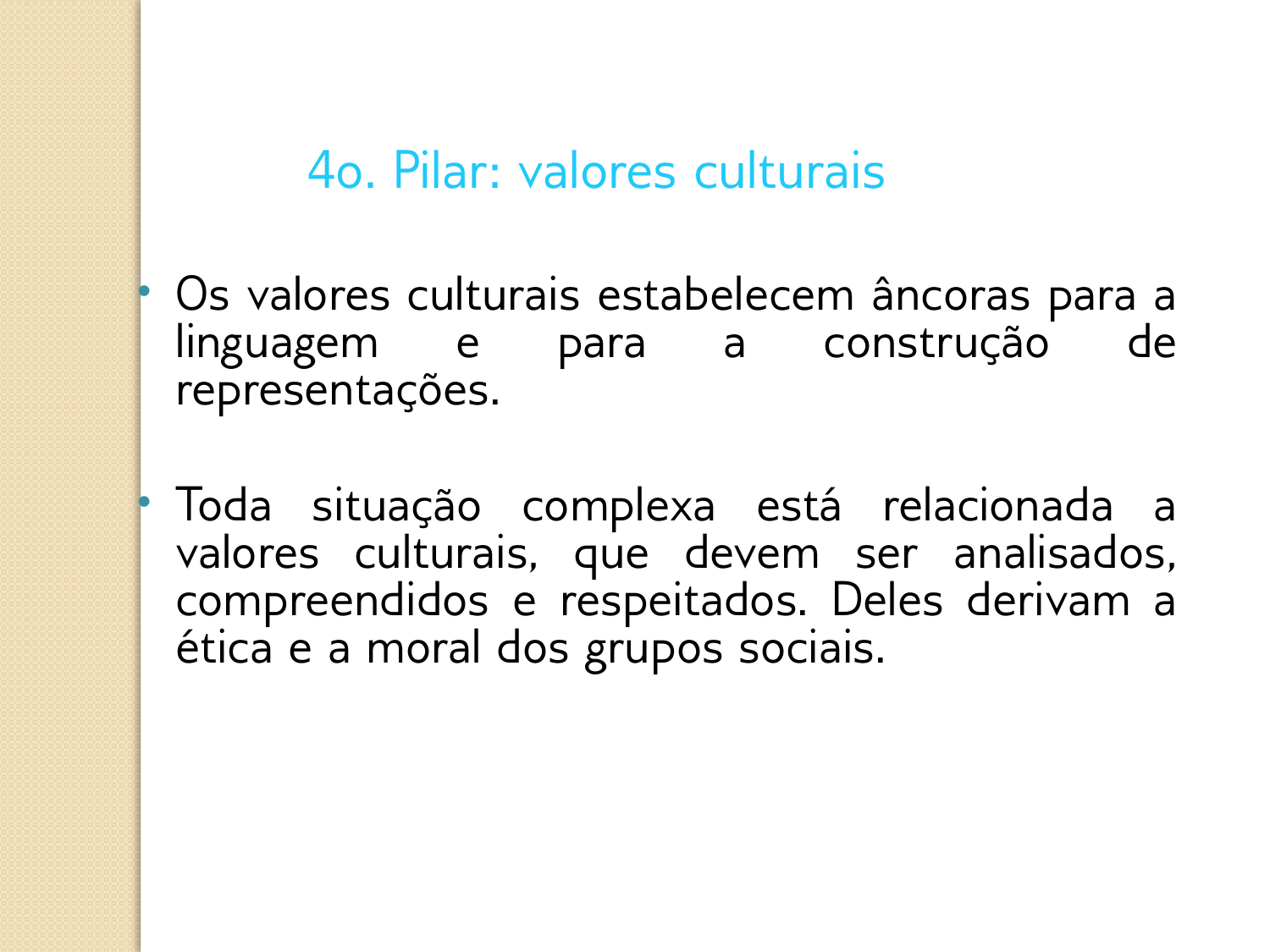

4o. Pilar: valores culturais
Os valores culturais estabelecem âncoras para a linguagem e para a construção de representações.

Toda situação complexa está relacionada a valores culturais, que devem ser analisados, compreendidos e respeitados. Deles derivam a ética e a moral dos grupos sociais.